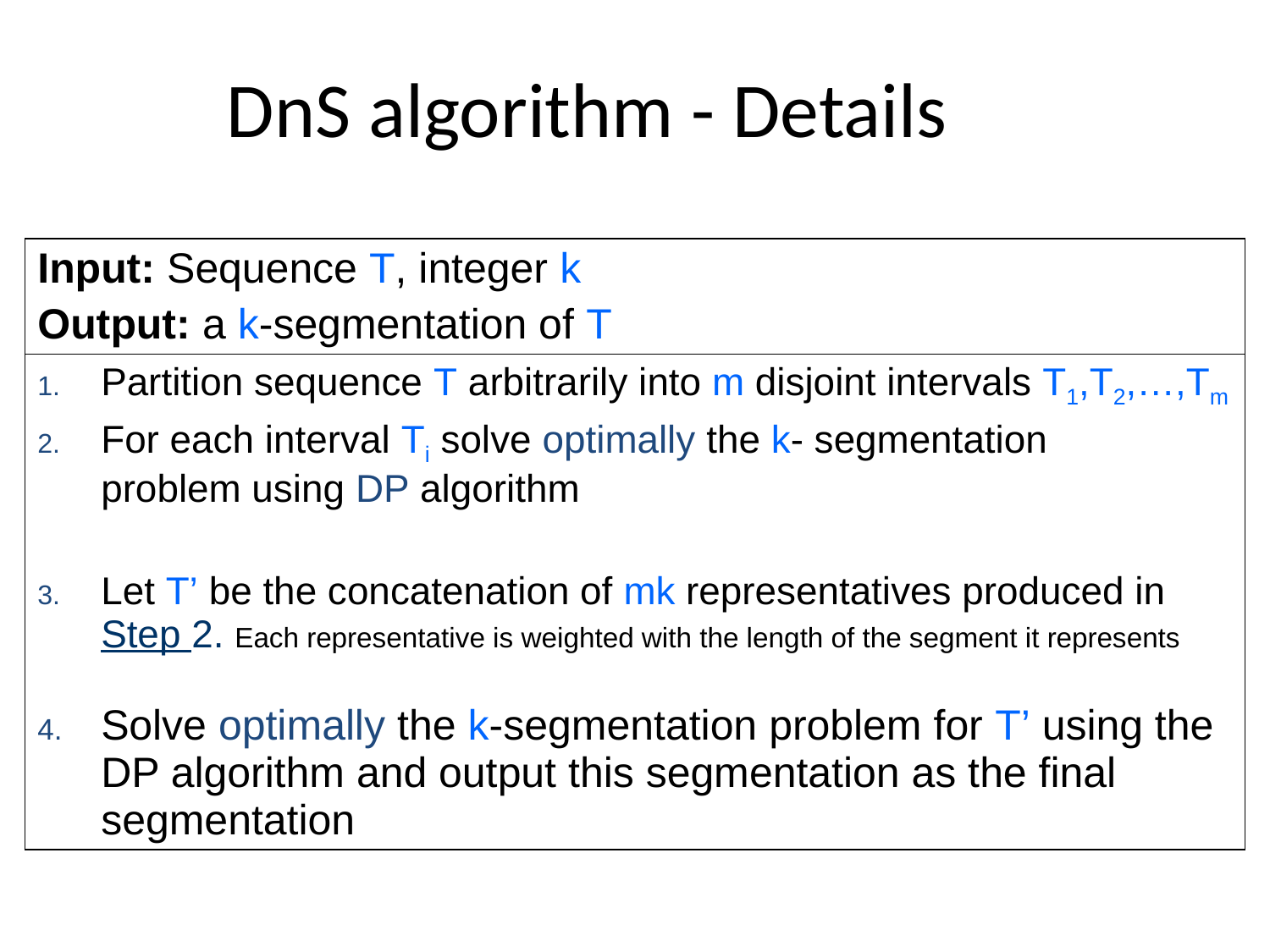

# DnS algorithm - Details
| Input: Sequence T, integer k Output: a k-segmentation of T |
| --- |
| Partition sequence T arbitrarily into m disjoint intervals T1,T2,…,Tm For each interval Ti solve optimally the k- segmentation problem using DP algorithm Let T’ be the concatenation of mk representatives produced in Step 2. Each representative is weighted with the length of the segment it represents Solve optimally the k-segmentation problem for T’ using the DP algorithm and output this segmentation as the final segmentation |